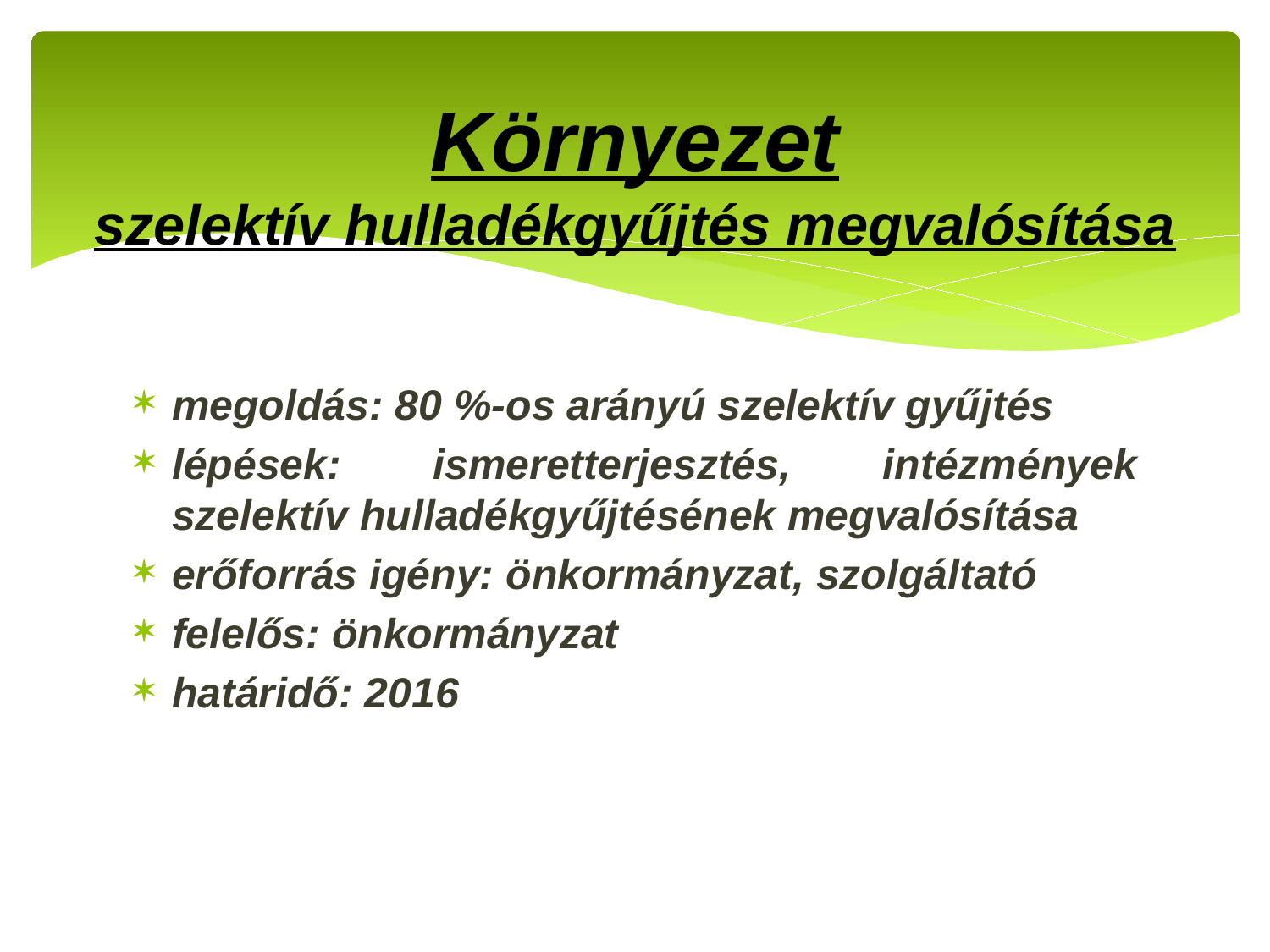

# Környezet szelektív hulladékgyűjtés megvalósítása
megoldás: 80 %-os arányú szelektív gyűjtés
lépések: ismeretterjesztés, intézmények szelektív hulladékgyűjtésének megvalósítása
erőforrás igény: önkormányzat, szolgáltató
felelős: önkormányzat
határidő: 2016